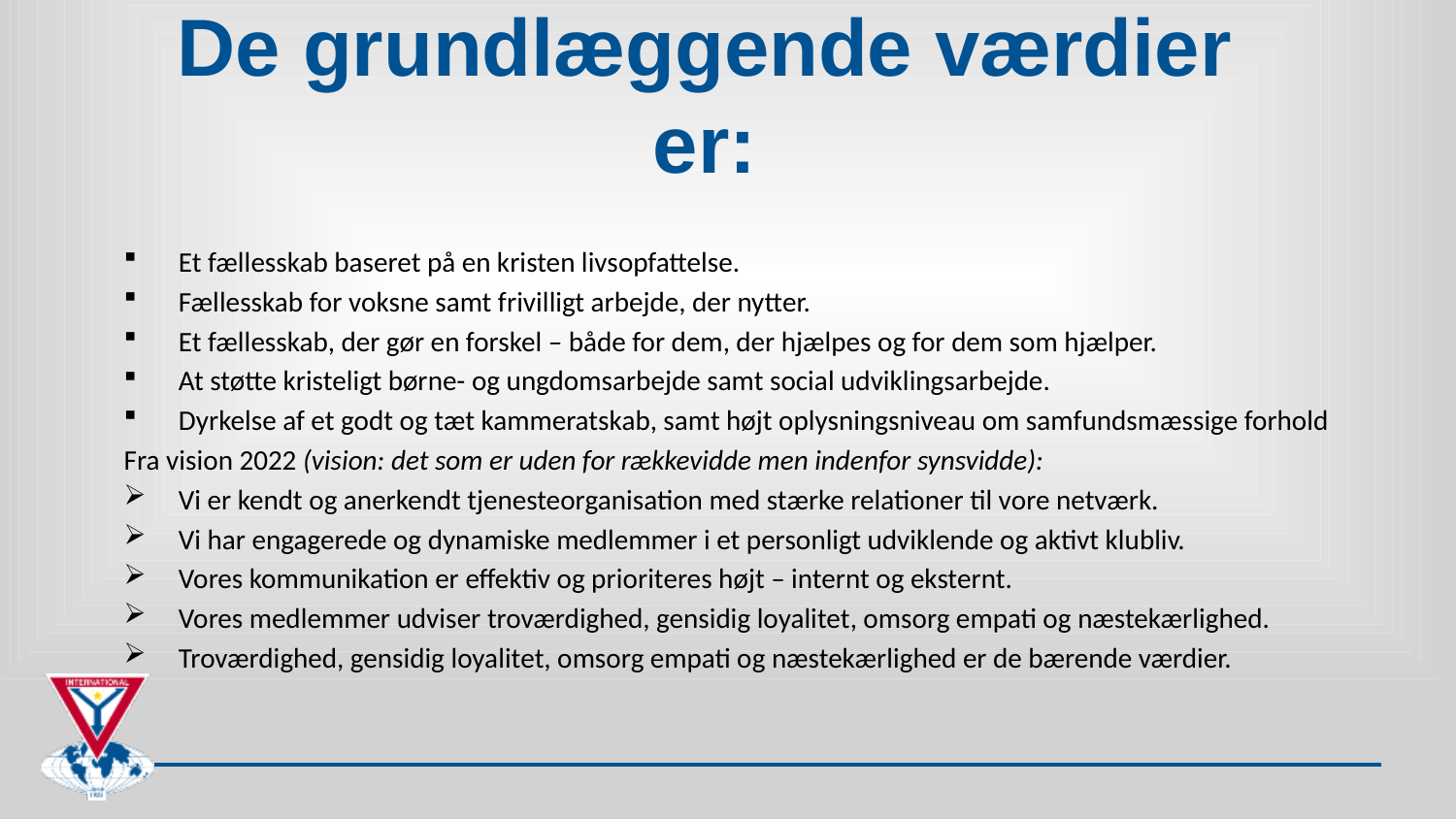

# De grundlæggende værdier er:
Et fællesskab baseret på en kristen livsopfattelse.
Fællesskab for voksne samt frivilligt arbejde, der nytter.
Et fællesskab, der gør en forskel – både for dem, der hjælpes og for dem som hjælper.
At støtte kristeligt børne- og ungdomsarbejde samt social udviklingsarbejde.
Dyrkelse af et godt og tæt kammeratskab, samt højt oplysningsniveau om samfundsmæssige forhold
Fra vision 2022 (vision: det som er uden for rækkevidde men indenfor synsvidde):
Vi er kendt og anerkendt tjenesteorganisation med stærke relationer til vore netværk.
Vi har engagerede og dynamiske medlemmer i et personligt udviklende og aktivt klubliv.
Vores kommunikation er effektiv og prioriteres højt – internt og eksternt.
Vores medlemmer udviser troværdighed, gensidig loyalitet, omsorg empati og næstekærlighed.
Troværdighed, gensidig loyalitet, omsorg empati og næstekærlighed er de bærende værdier.